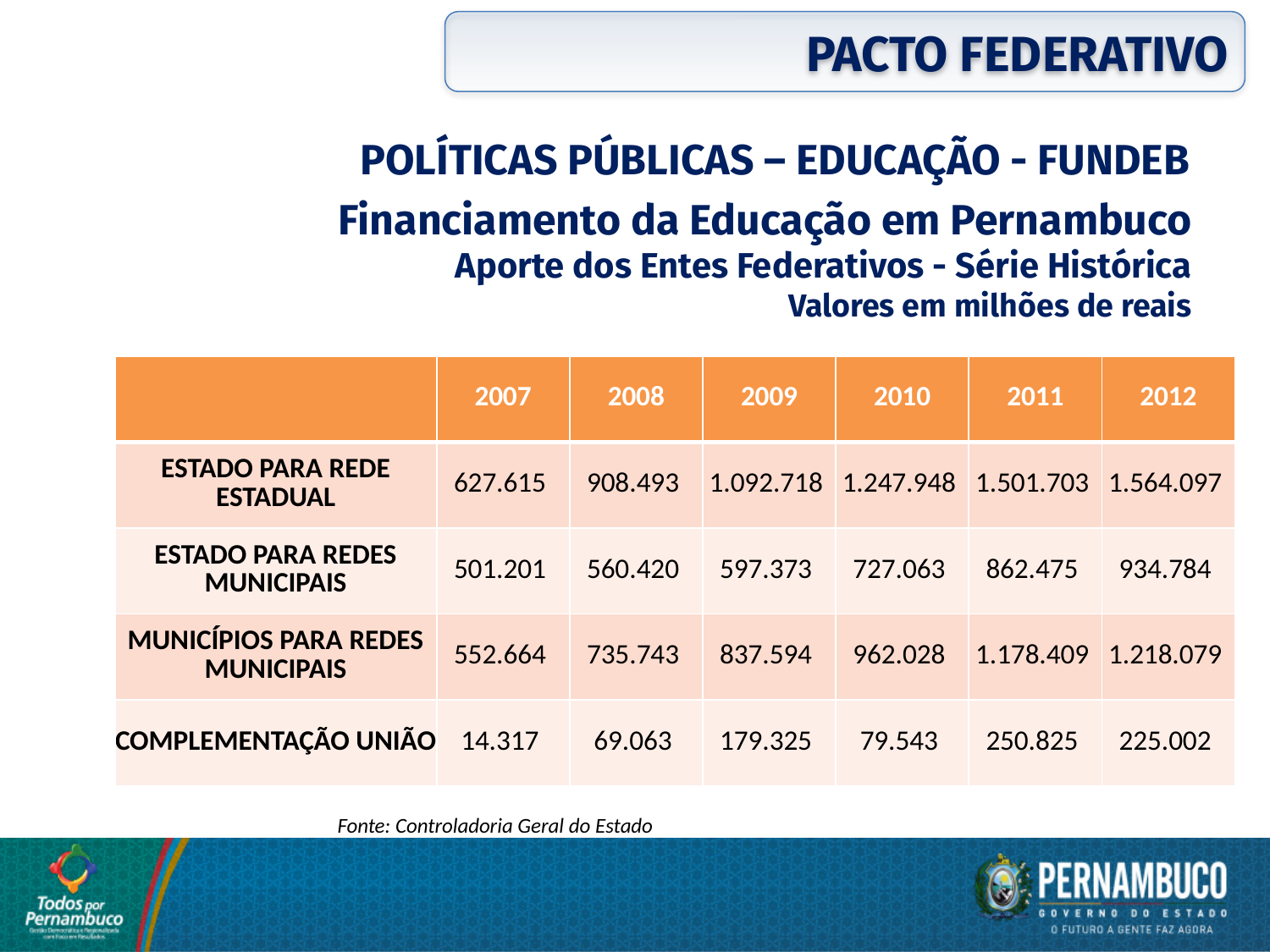

PACTO FEDERATIVO
POLÍTICAS PÚBLICAS – EDUCAÇÃO - FUNDEB
Financiamento da Educação em Pernambuco
Aporte dos Entes Federativos - Série Histórica
Valores em milhões de reais
|  | 2007 | 2008 | 2009 | 2010 | 2011 | 2012 |
| --- | --- | --- | --- | --- | --- | --- |
| ESTADO PARA REDE ESTADUAL | 627.615 | 908.493 | 1.092.718 | 1.247.948 | 1.501.703 | 1.564.097 |
| ESTADO PARA REDES MUNICIPAIS | 501.201 | 560.420 | 597.373 | 727.063 | 862.475 | 934.784 |
| MUNICÍPIOS PARA REDES MUNICIPAIS | 552.664 | 735.743 | 837.594 | 962.028 | 1.178.409 | 1.218.079 |
| COMPLEMENTAÇÃO UNIÃO | 14.317 | 69.063 | 179.325 | 79.543 | 250.825 | 225.002 |
Fonte: Controladoria Geral do Estado